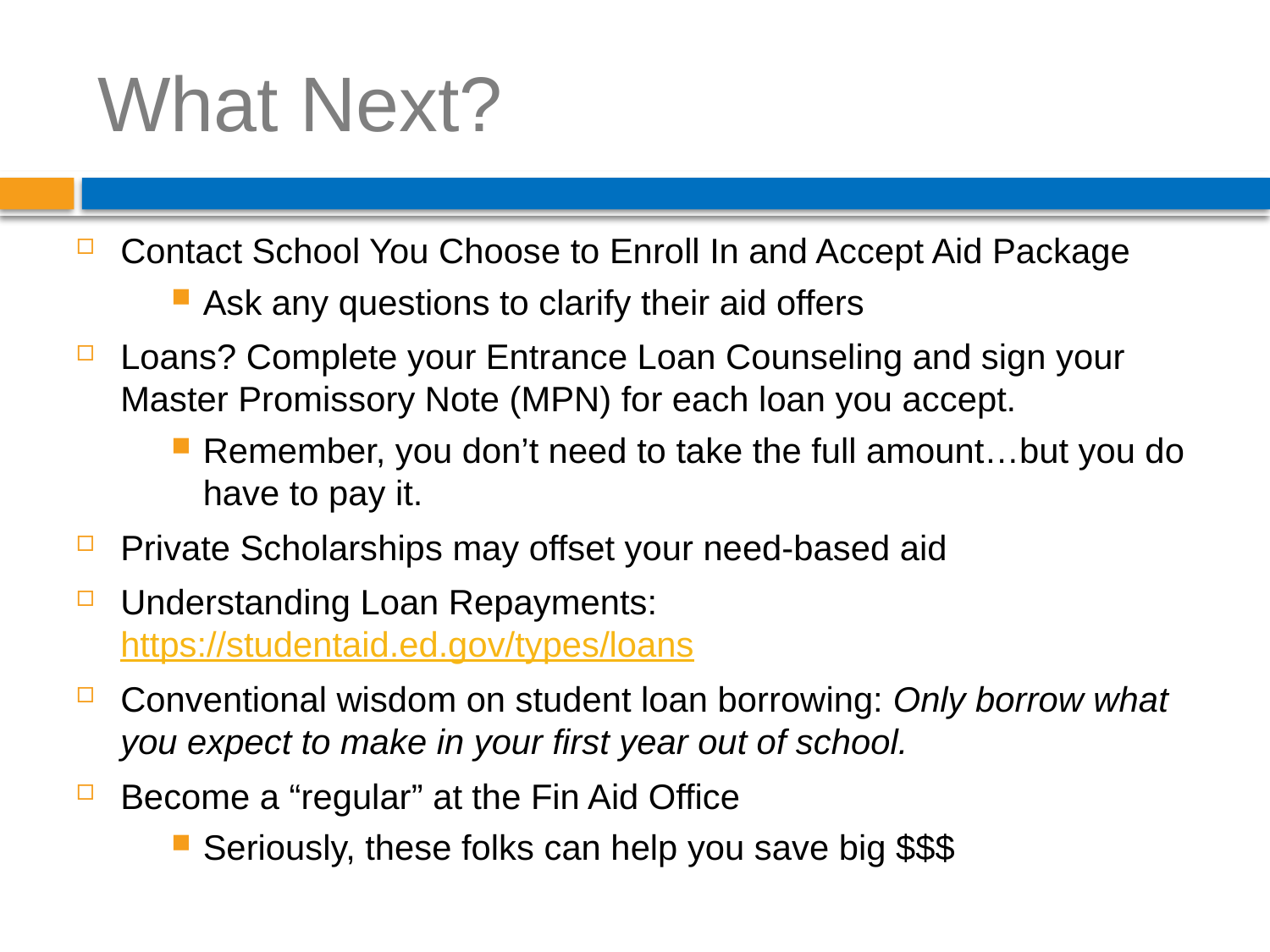

# What Next?
Contact School You Choose to Enroll In and Accept Aid Package
Ask any questions to clarify their aid offers
Loans? Complete your Entrance Loan Counseling and sign your Master Promissory Note (MPN) for each loan you accept.
Remember, you don’t need to take the full amount…but you do have to pay it.
Private Scholarships may offset your need-based aid
Understanding Loan Repayments: https://studentaid.ed.gov/types/loans
Conventional wisdom on student loan borrowing: Only borrow what you expect to make in your first year out of school.
Become a “regular” at the Fin Aid Office
Seriously, these folks can help you save big $$$